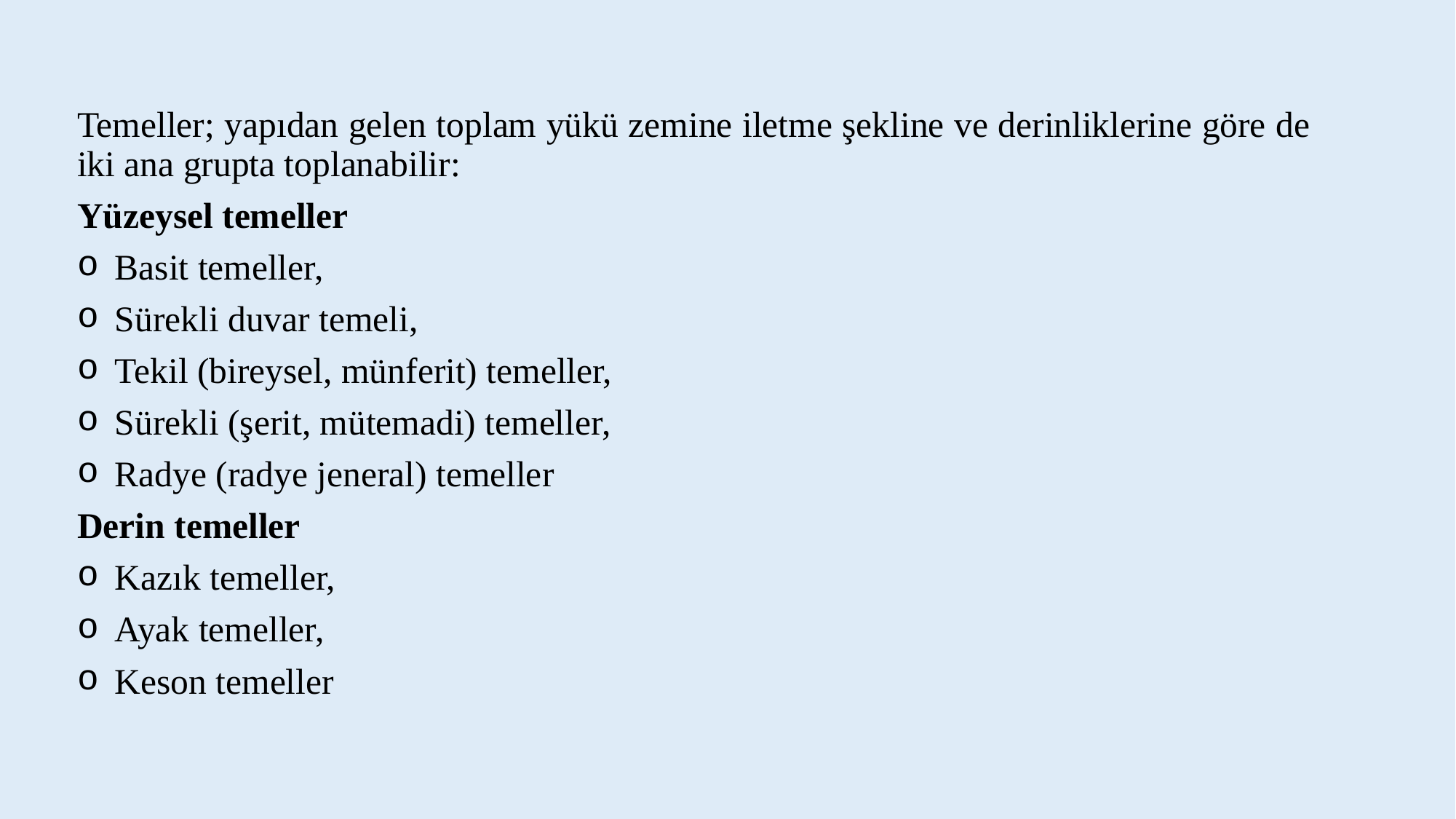

Temeller; yapıdan gelen toplam yükü zemine iletme şekline ve derinliklerine göre de iki ana grupta toplanabilir:
Yüzeysel temeller
Basit temeller,
Sürekli duvar temeli,
Tekil (bireysel, münferit) temeller,
Sürekli (şerit, mütemadi) temeller,
Radye (radye jeneral) temeller
Derin temeller
Kazık temeller,
Ayak temeller,
Keson temeller